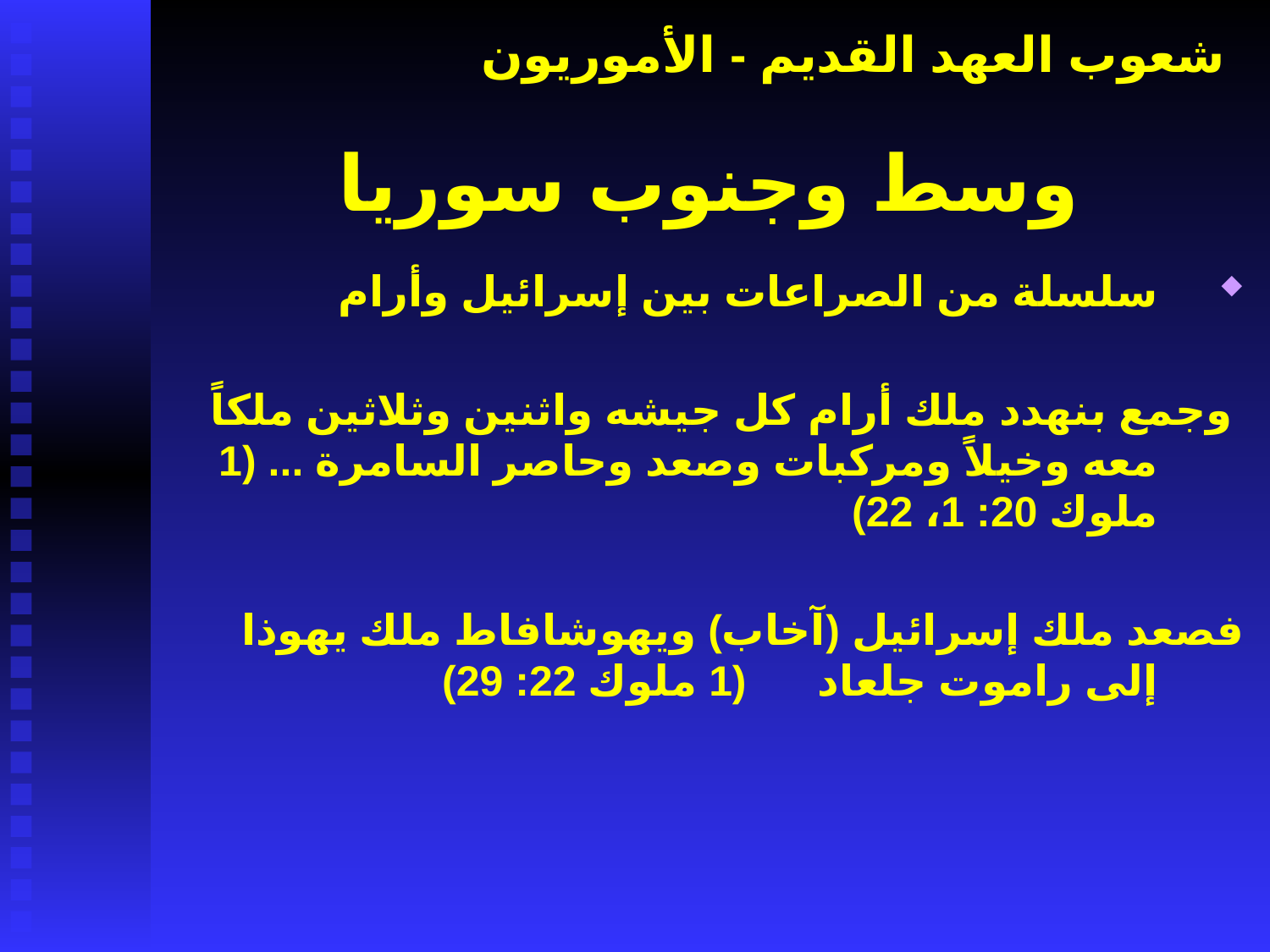

# شعوب العهد القديم - الأموريون
وسط وجنوب سوريا

سلسلة من الصراعات بين إسرائيل وأرام

	 وجمع بنهدد ملك أرام كل جيشه واثنين وثلاثين ملكاً معه وخيلاً ومركبات وصعد وحاصر السامرة ... (1 ملوك 20: 1، 22)

	فصعد ملك إسرائيل (آخاب) ويهوشافاط ملك يهوذا إلى راموت جلعاد      (1 ملوك 22: 29)